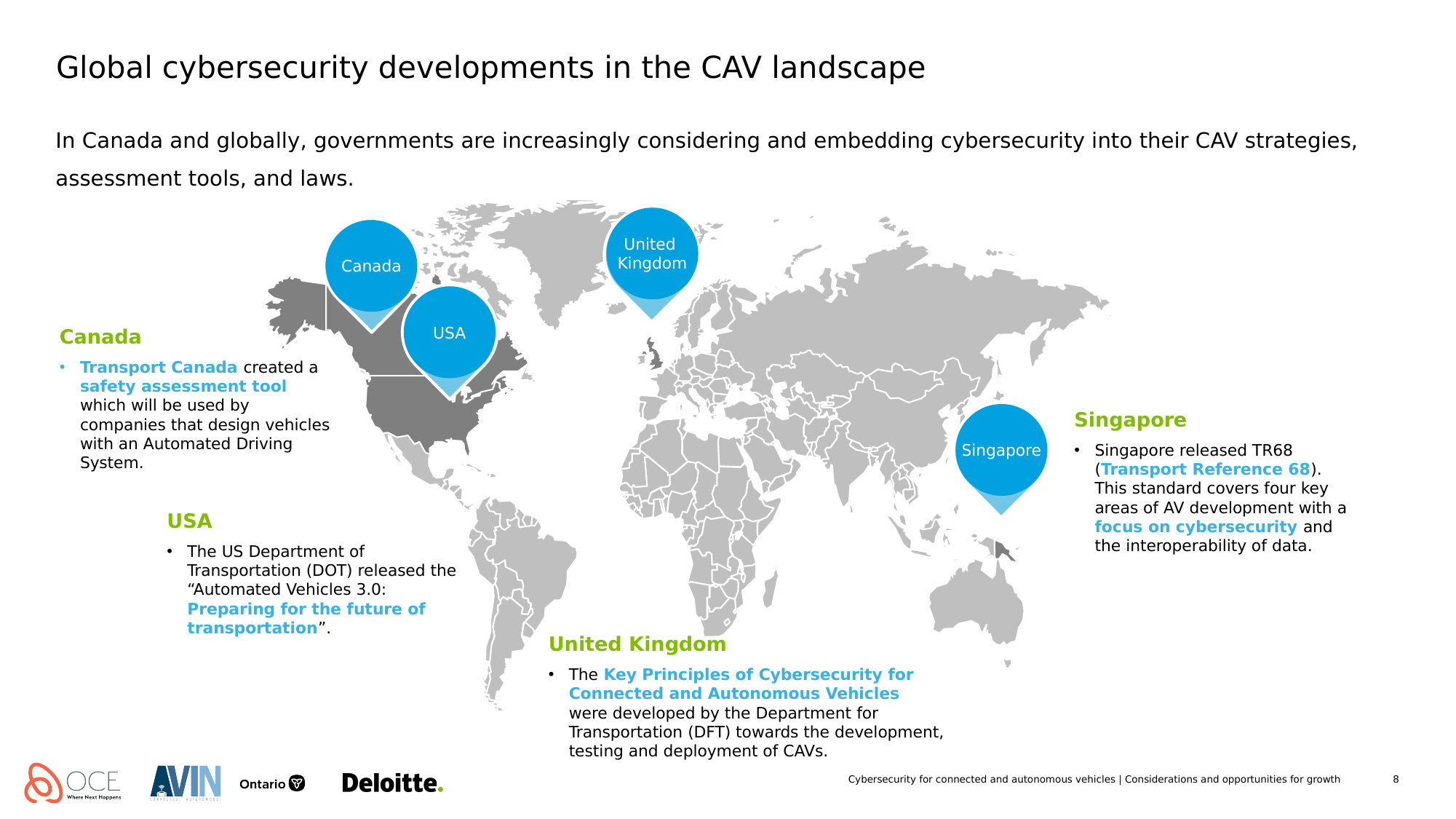

# Global cybersecurity developments in the CAV landscape
In Canada and globally, governments are increasingly considering and embedding cybersecurity into their CAV strategies, assessment tools, and laws.

0.77"
United
Kingdom

Canada

USA
Canada
Transport Canada created a safety assessment tool which will be used by companies that design vehicles with an Automated Driving System.
0.77"
Singapore
Singapore
Singapore released TR68 (Transport Reference 68). This standard covers four key areas of AV development with a focus on cybersecurity and the interoperability of data.
USA
The US Department of Transportation (DOT) released the “Automated Vehicles 3.0: Preparing for the future of transportation”.
United Kingdom
The Key Principles of Cybersecurity for Connected and Autonomous Vehicles
were developed by the Department for Transportation (DFT) towards the development, testing and deployment of CAVs.
Cybersecurity for connected and autonomous vehicles | Considerations and opportunities for growth
8